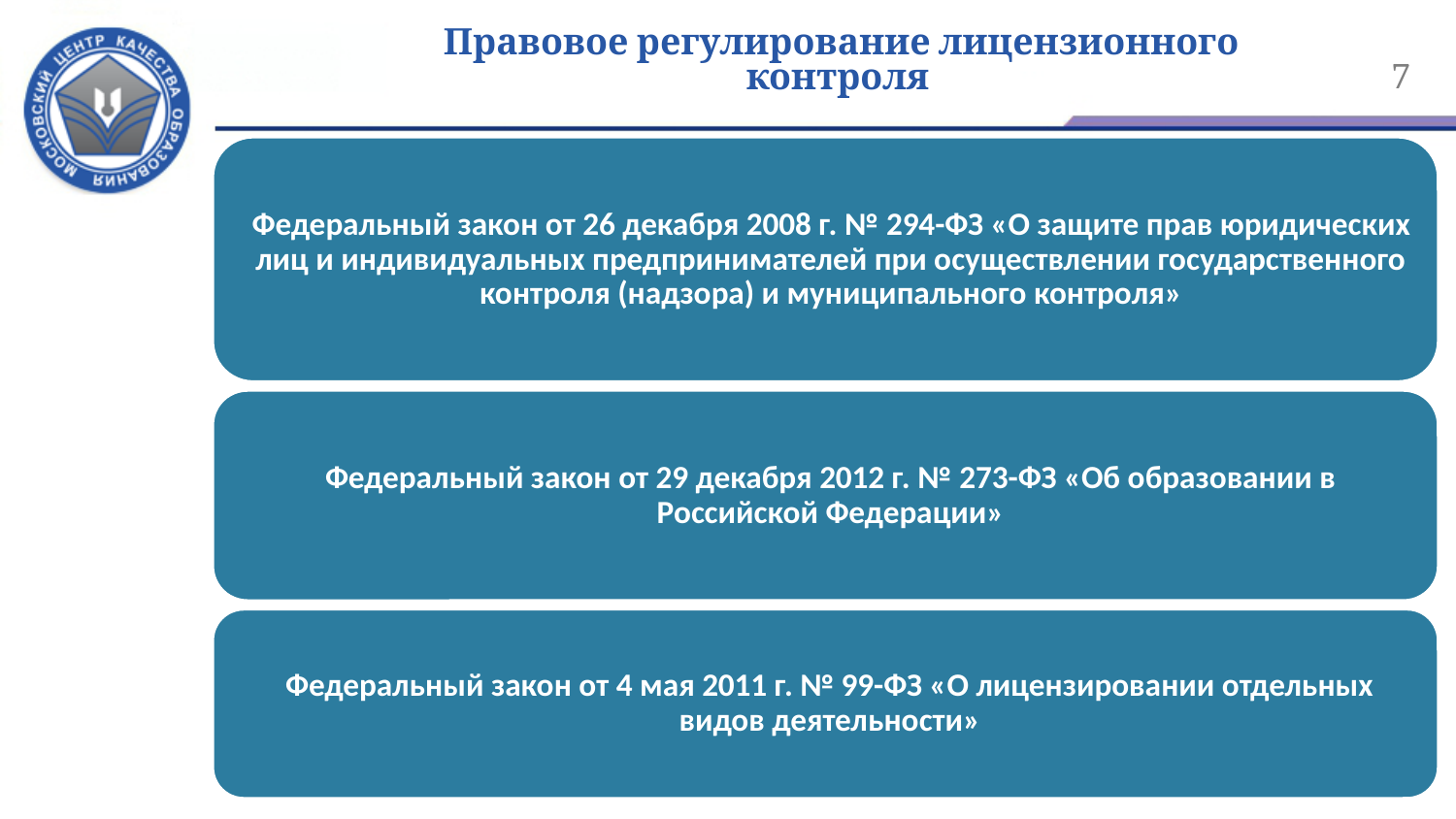

# Правовое регулирование лицензионного контроля
7
Федеральный закон от 26 декабря 2008 г. № 294-ФЗ «О защите прав юридических лиц и индивидуальных предпринимателей при осуществлении государственного контроля (надзора) и муниципального контроля»
Федеральный закон от 29 декабря 2012 г. № 273-ФЗ «Об образовании в Российской Федерации»
Федеральный закон от 4 мая 2011 г. № 99-ФЗ «О лицензировании отдельных видов деятельности»